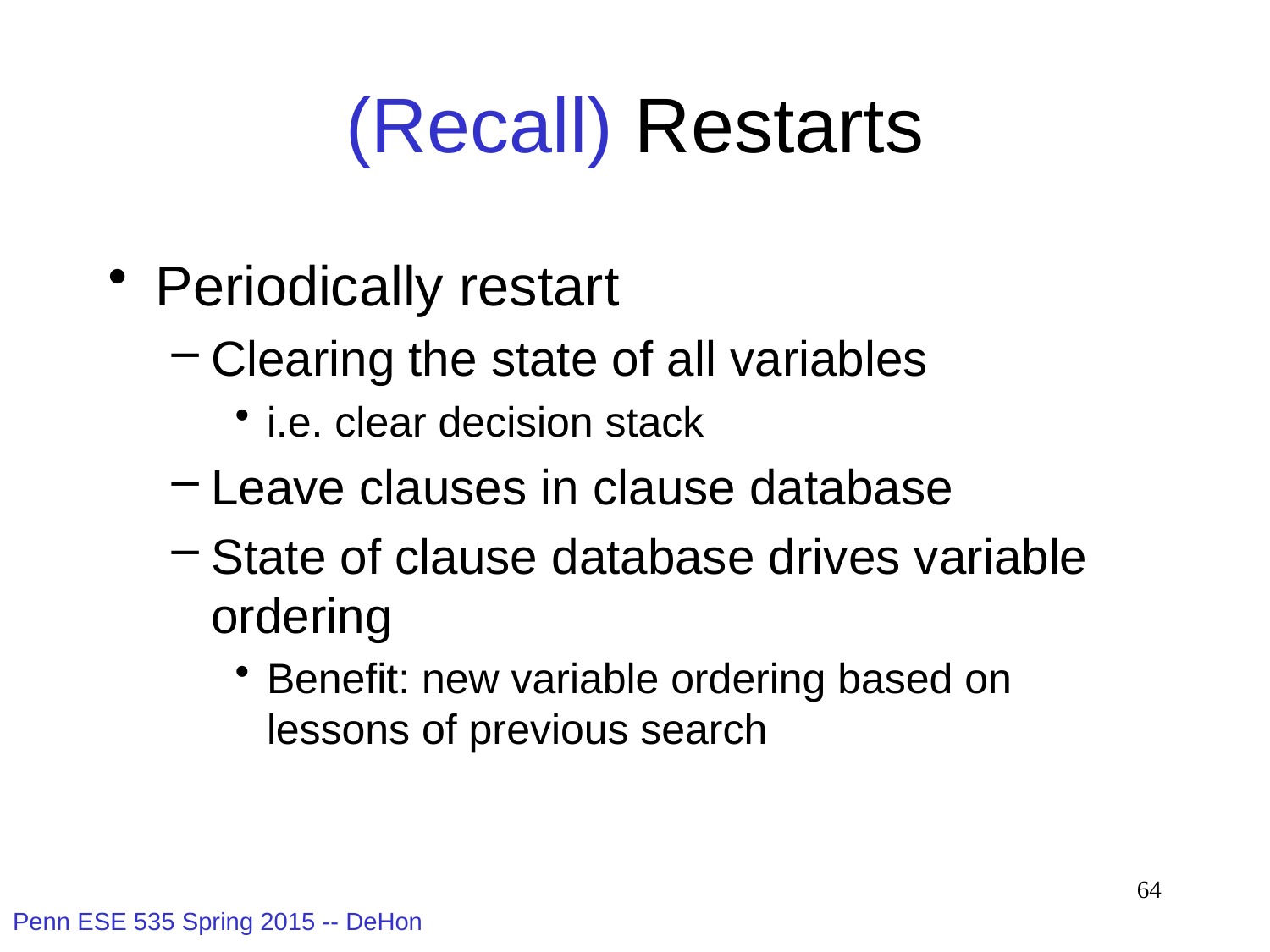

# (Recall) Restarts
Periodically restart
Clearing the state of all variables
i.e. clear decision stack
Leave clauses in clause database
State of clause database drives variable ordering
Benefit: new variable ordering based on lessons of previous search
64
Penn ESE 535 Spring 2015 -- DeHon